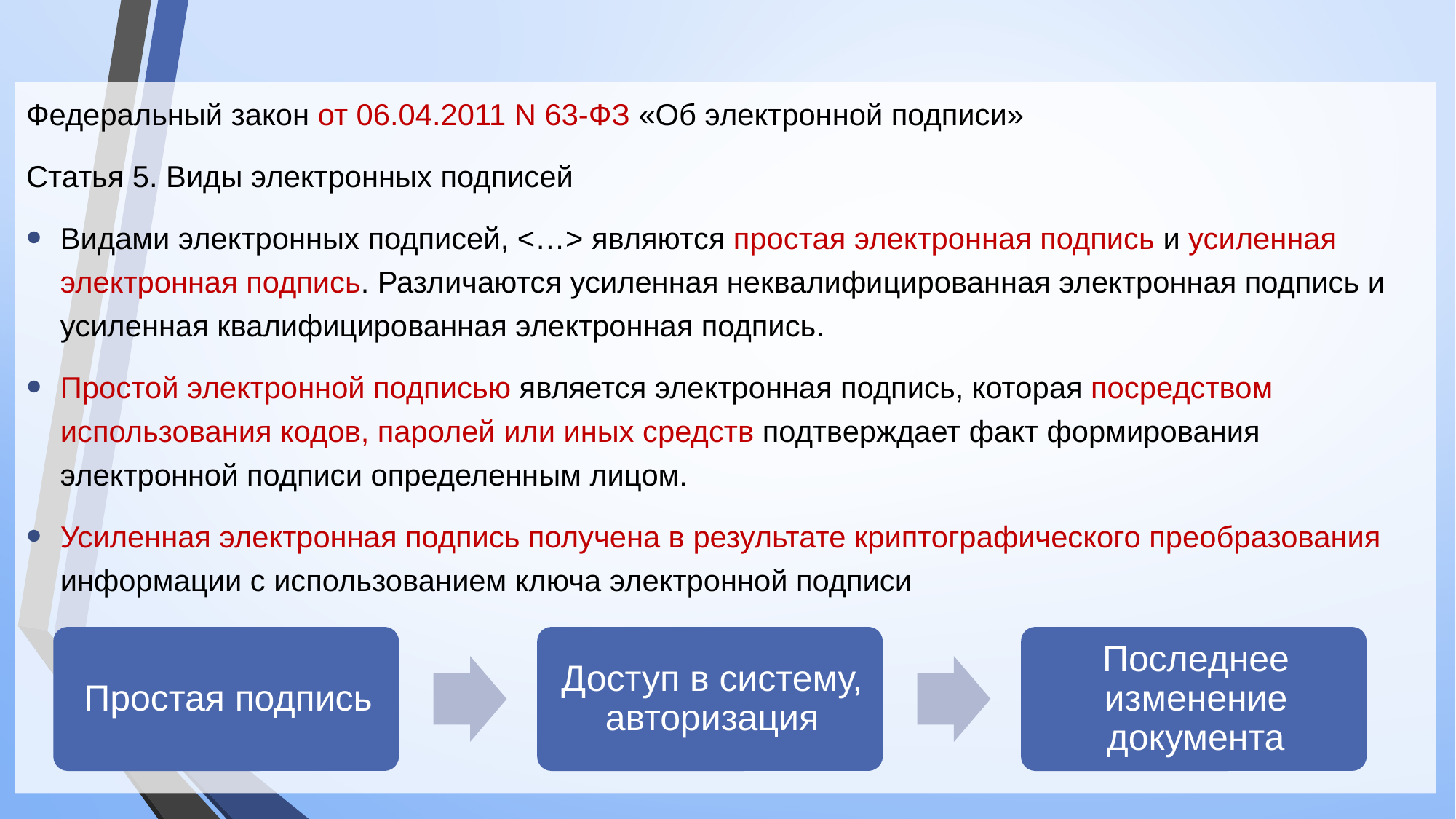

Федеральный закон от 06.04.2011 N 63-ФЗ «Об электронной подписи»
Статья 5. Виды электронных подписей
Видами электронных подписей, <…> являются простая электронная подпись и усиленная электронная подпись. Различаются усиленная неквалифицированная электронная подпись и усиленная квалифицированная электронная подпись.
Простой электронной подписью является электронная подпись, которая посредством использования кодов, паролей или иных средств подтверждает факт формирования электронной подписи определенным лицом.
Усиленная электронная подпись получена в результате криптографического преобразования информации с использованием ключа электронной подписи
Простая подпись

Доступ в систему,
авторизация

Последнее изменение документа